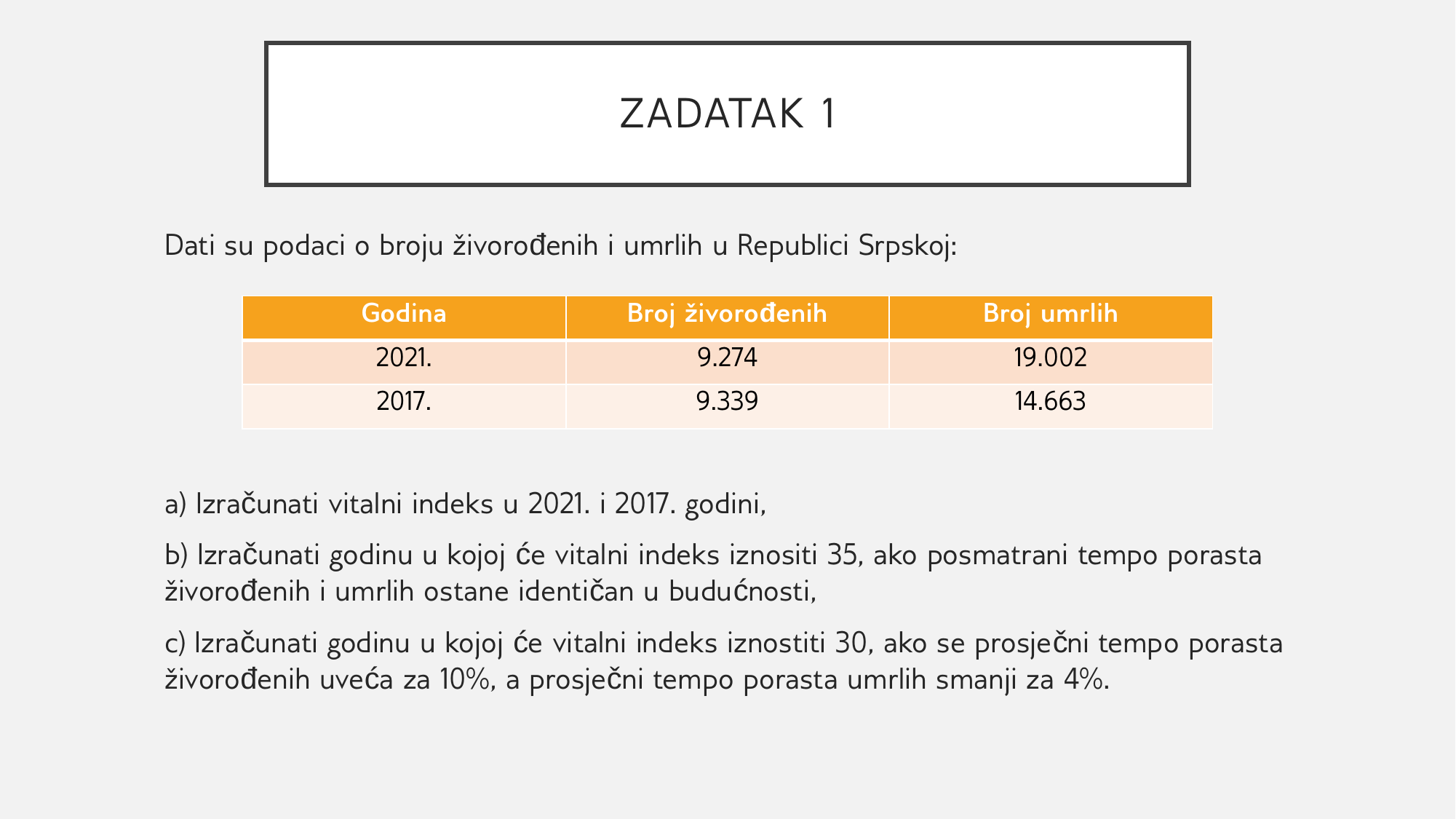

# ZADATAK 1
Dati su podaci o broju živorođenih i umrlih u Republici Srpskoj:

a) Izračunati vitalni indeks u 2021. i 2017. godini,
b) Izračunati godinu u kojoj će vitalni indeks iznositi 35, ako posmatrani tempo porasta živorođenih i umrlih ostane identičan u budućnosti,
c) Izračunati godinu u kojoj će vitalni indeks iznostiti 30, ako se prosječni tempo porasta živorođenih uveća za 10%, a prosječni tempo porasta umrlih smanji za 4%.

| Godina | Broj živorođenih | Broj umrlih |
| --- | --- | --- |
| 2021. | 9.274 | 19.002 |
| 2017. | 9.339 | 14.663 |